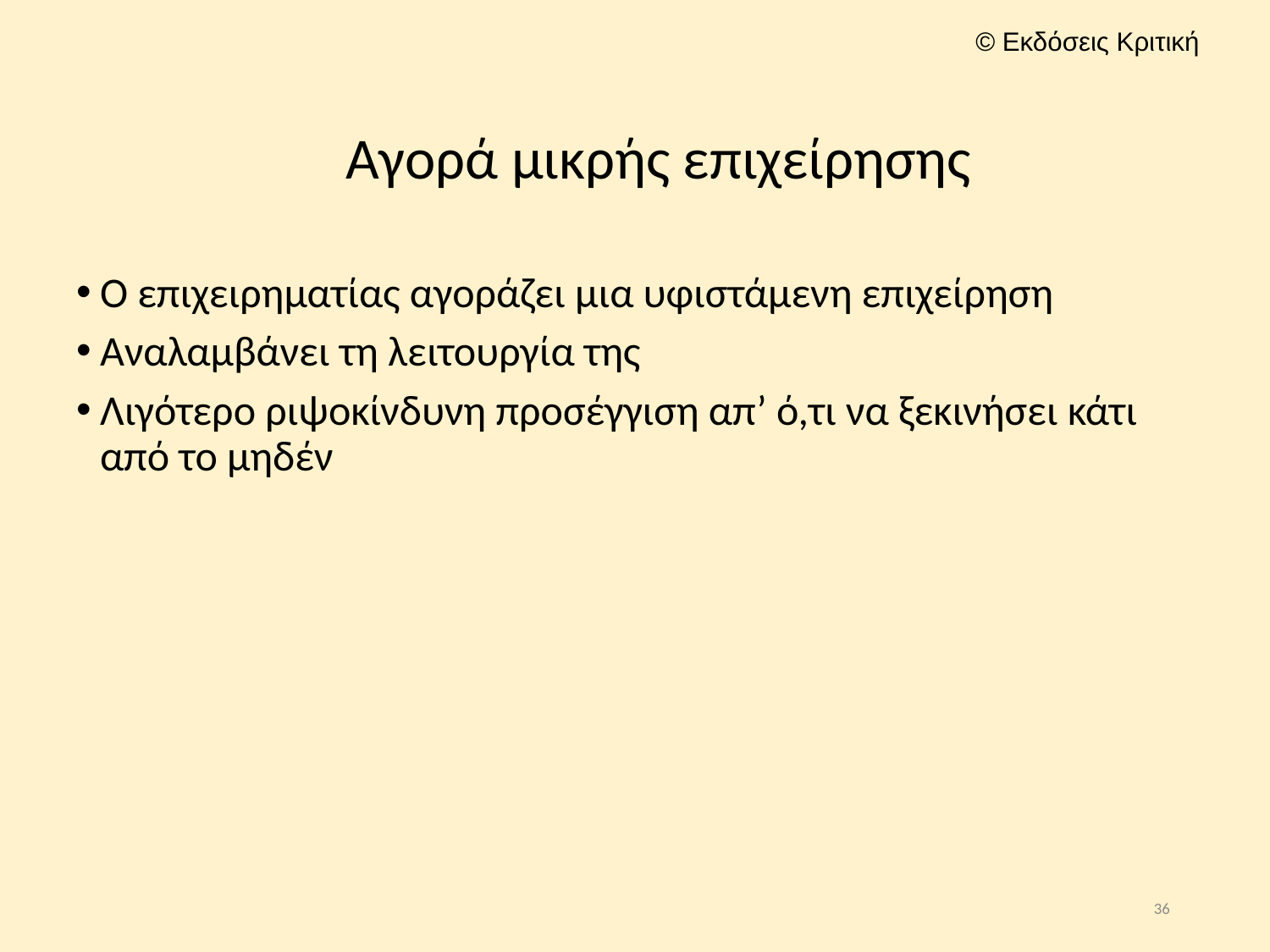

# Αγορά μικρής επιχείρησης
Ο επιχειρηματίας αγοράζει μια υφιστάμενη επιχείρηση
Αναλαμβάνει τη λειτουργία της
Λιγότερο ριψοκίνδυνη προσέγγιση απ’ ό,τι να ξεκινήσει κάτι από το μηδέν
36